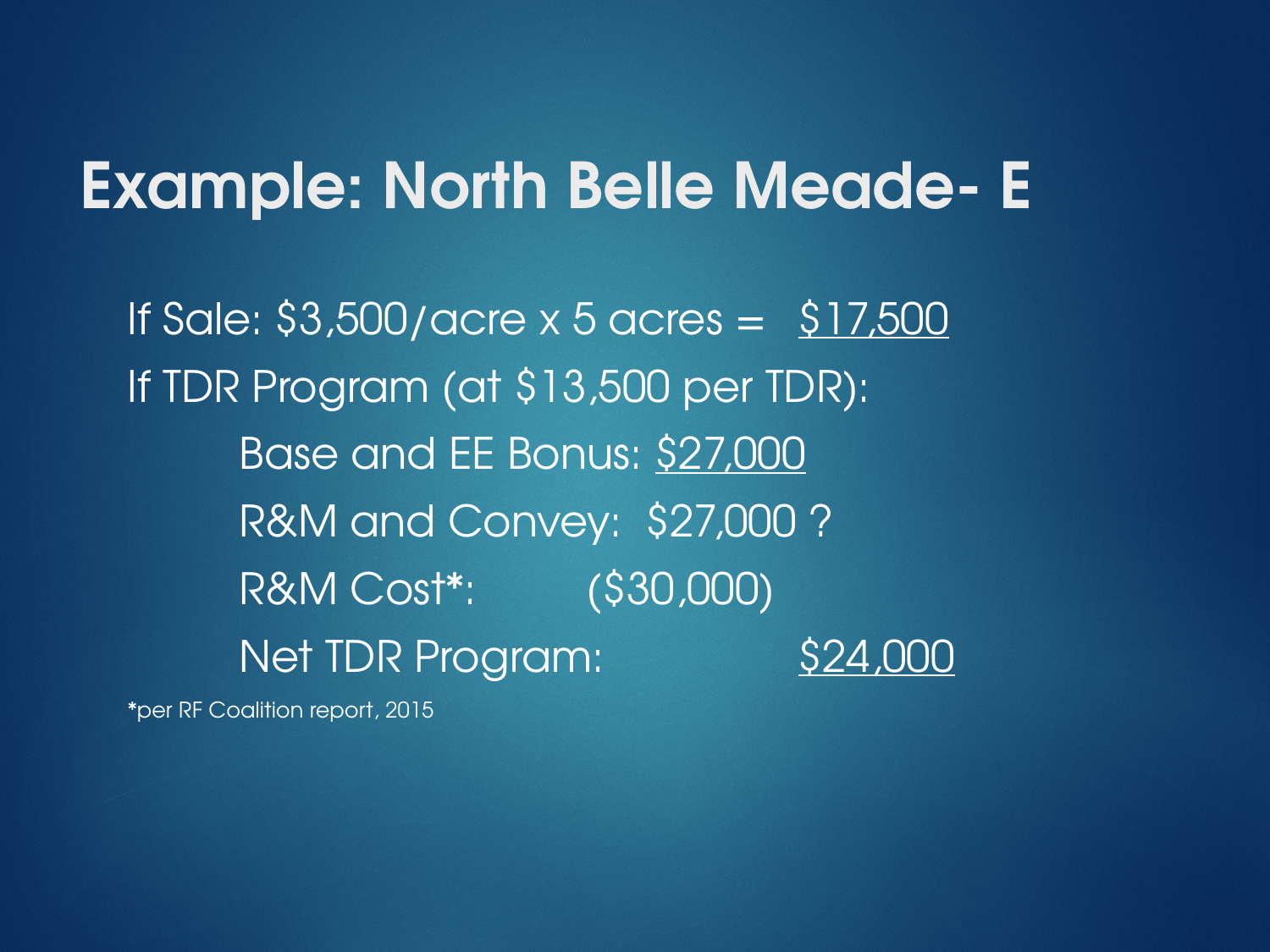

# Example: North Belle Meade- E
If Sale: $3,500/acre x 5 acres = 														$17,500
If TDR Program (at $13,500 per TDR):
	Base and EE Bonus: $27,000
	R&M and Convey:  $27,000 ?
		R&M Cost*: 		 ($30,000)
	Net TDR Program:   			$24,000
*per RF Coalition report, 2015